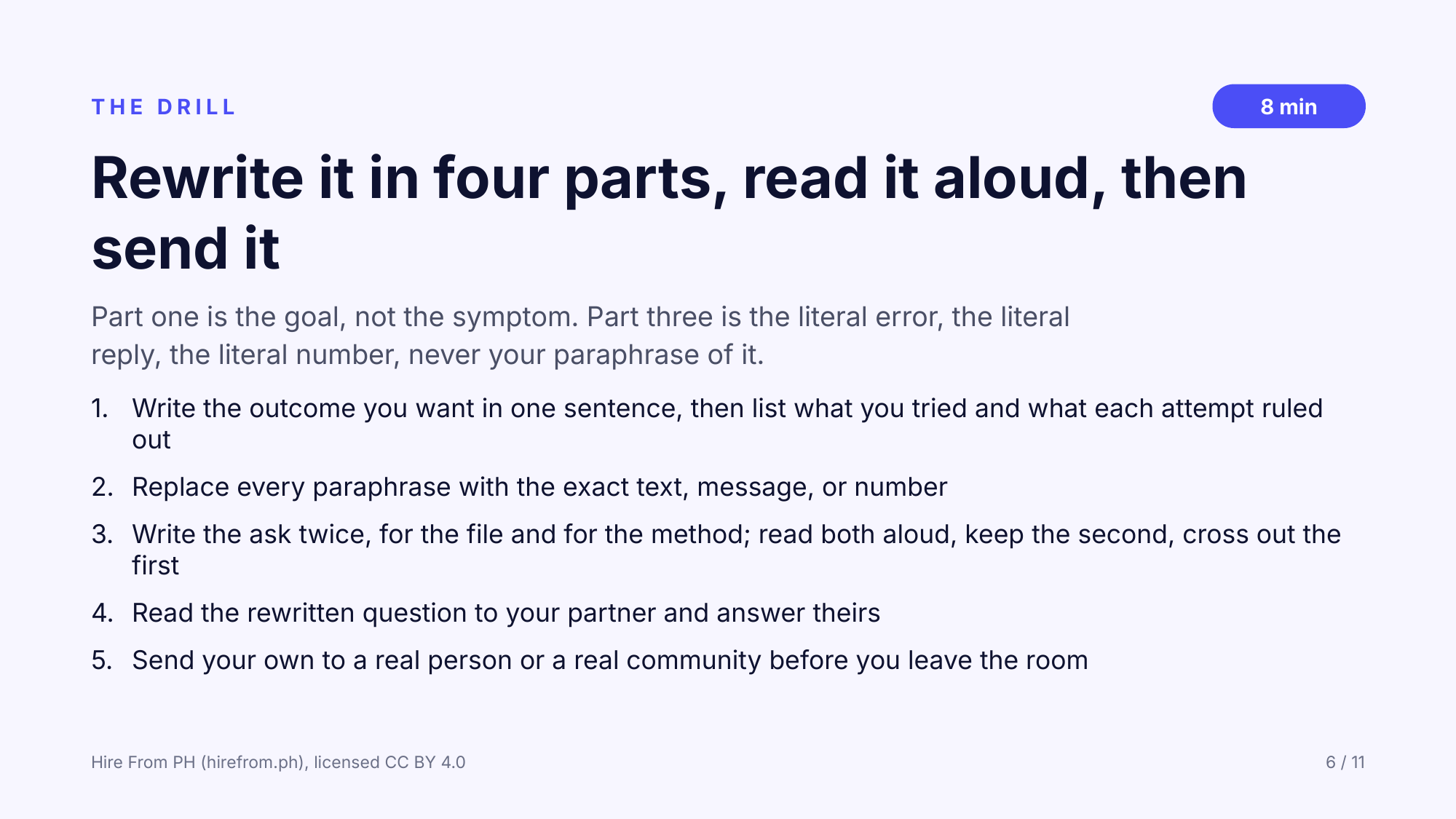

8 min
THE DRILL
Rewrite it in four parts, read it aloud, then send it
Part one is the goal, not the symptom. Part three is the literal error, the literal reply, the literal number, never your paraphrase of it.
Write the outcome you want in one sentence, then list what you tried and what each attempt ruled out
Replace every paraphrase with the exact text, message, or number
Write the ask twice, for the file and for the method; read both aloud, keep the second, cross out the first
Read the rewritten question to your partner and answer theirs
Send your own to a real person or a real community before you leave the room
Hire From PH (hirefrom.ph), licensed CC BY 4.0
6 / 11